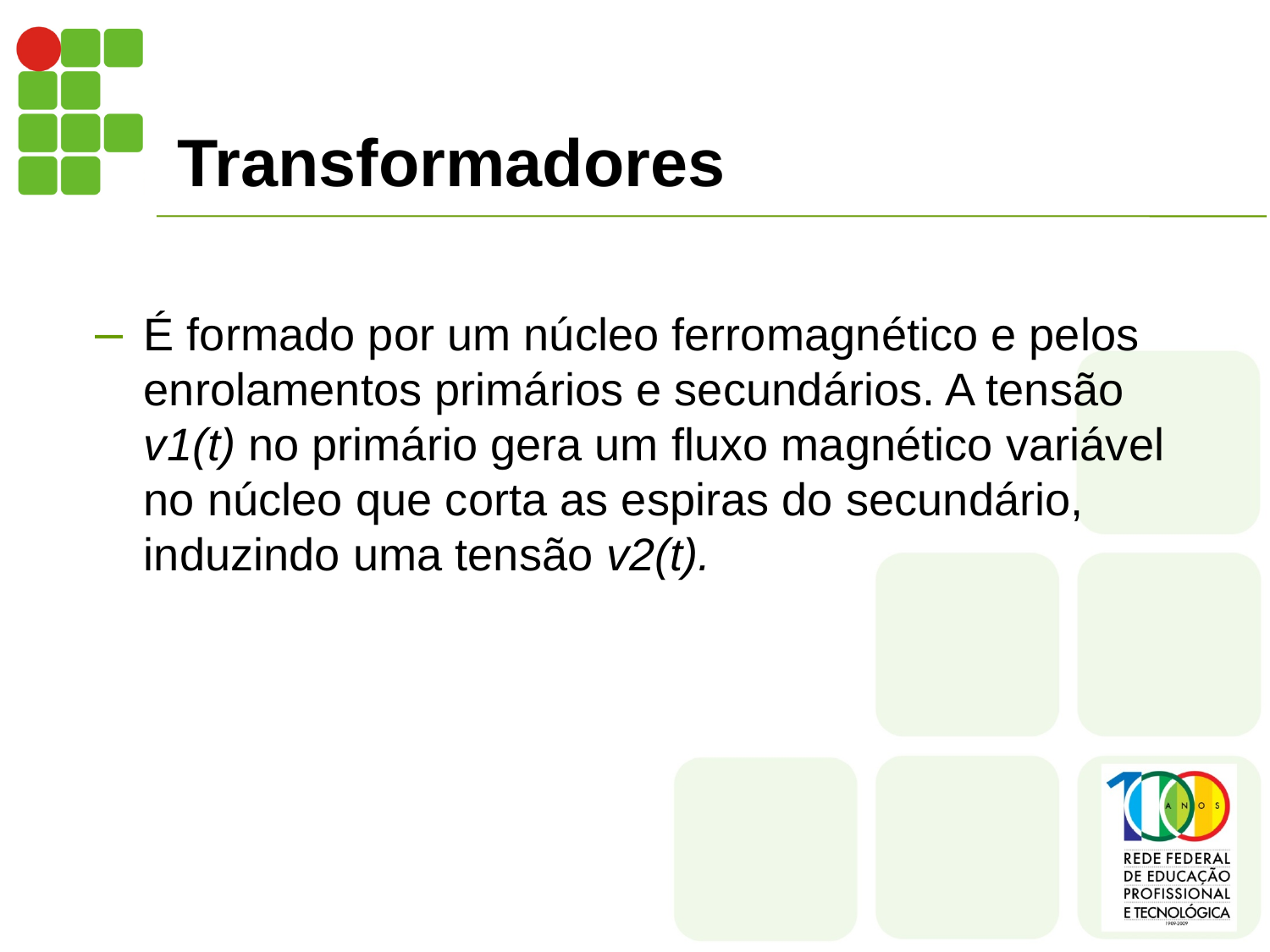

# Transformadores

É formado por um núcleo ferromagnético e pelos enrolamentos primários e secundários. A tensão  v1(t) no primário gera um fluxo magnético variável no núcleo que corta as espiras do secundário, induzindo uma tensão v2(t).